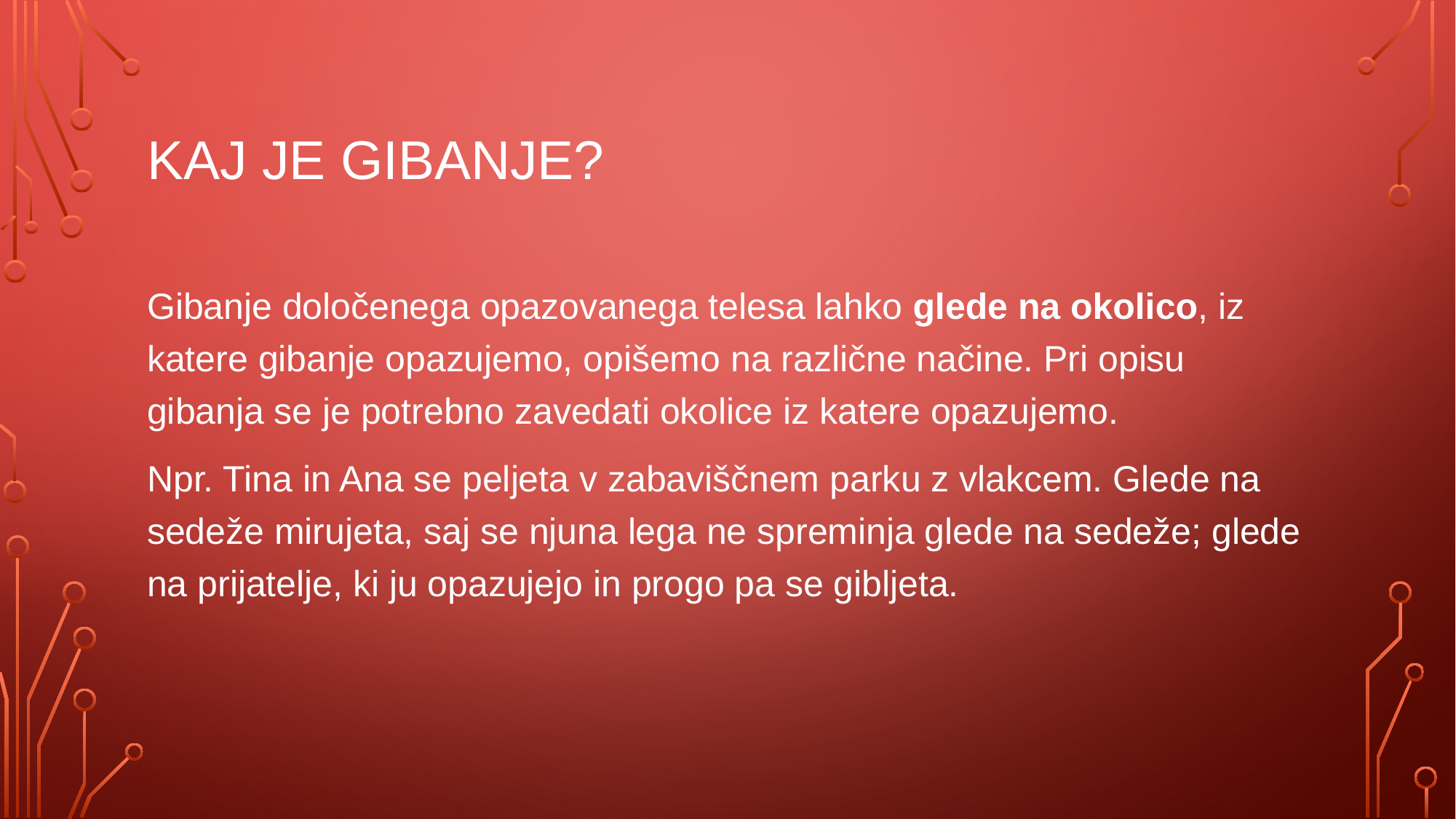

# Kaj je gibanje?
Gibanje določenega opazovanega telesa lahko glede na okolico, iz katere gibanje opazujemo, opišemo na različne načine. Pri opisu gibanja se je potrebno zavedati okolice iz katere opazujemo.
Npr. Tina in Ana se peljeta v zabaviščnem parku z vlakcem. Glede na sedeže mirujeta, saj se njuna lega ne spreminja glede na sedeže; glede na prijatelje, ki ju opazujejo in progo pa se gibljeta.